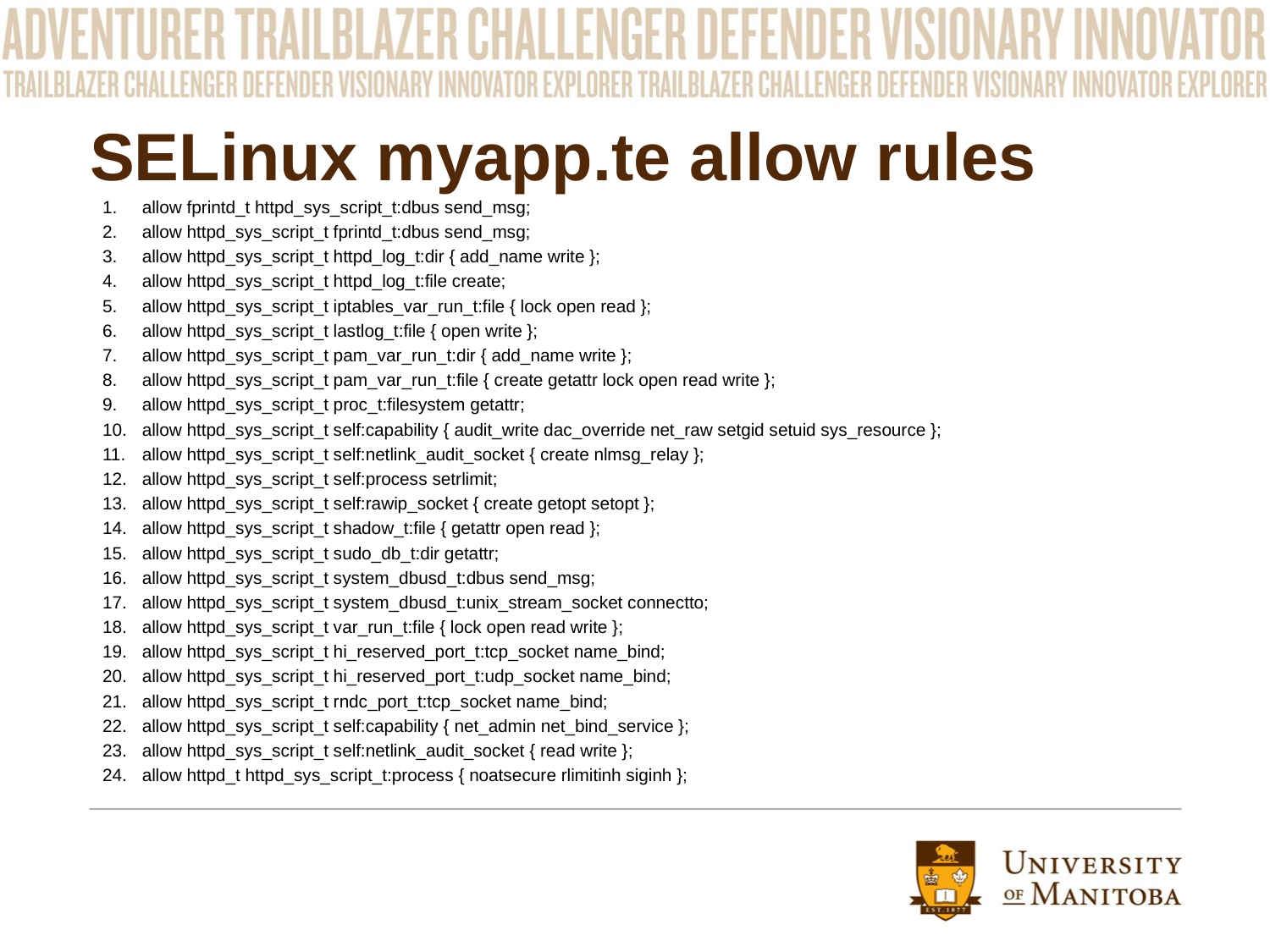

# SELinux myapp.te allow rules
allow fprintd_t httpd_sys_script_t:dbus send_msg;
allow httpd_sys_script_t fprintd_t:dbus send_msg;
allow httpd_sys_script_t httpd_log_t:dir { add_name write };
allow httpd_sys_script_t httpd_log_t:file create;
allow httpd_sys_script_t iptables_var_run_t:file { lock open read };
allow httpd_sys_script_t lastlog_t:file { open write };
allow httpd_sys_script_t pam_var_run_t:dir { add_name write };
allow httpd_sys_script_t pam_var_run_t:file { create getattr lock open read write };
allow httpd_sys_script_t proc_t:filesystem getattr;
allow httpd_sys_script_t self:capability { audit_write dac_override net_raw setgid setuid sys_resource };
allow httpd_sys_script_t self:netlink_audit_socket { create nlmsg_relay };
allow httpd_sys_script_t self:process setrlimit;
allow httpd_sys_script_t self:rawip_socket { create getopt setopt };
allow httpd_sys_script_t shadow_t:file { getattr open read };
allow httpd_sys_script_t sudo_db_t:dir getattr;
allow httpd_sys_script_t system_dbusd_t:dbus send_msg;
allow httpd_sys_script_t system_dbusd_t:unix_stream_socket connectto;
allow httpd_sys_script_t var_run_t:file { lock open read write };
allow httpd_sys_script_t hi_reserved_port_t:tcp_socket name_bind;
allow httpd_sys_script_t hi_reserved_port_t:udp_socket name_bind;
allow httpd_sys_script_t rndc_port_t:tcp_socket name_bind;
allow httpd_sys_script_t self:capability { net_admin net_bind_service };
allow httpd_sys_script_t self:netlink_audit_socket { read write };
allow httpd_t httpd_sys_script_t:process { noatsecure rlimitinh siginh };